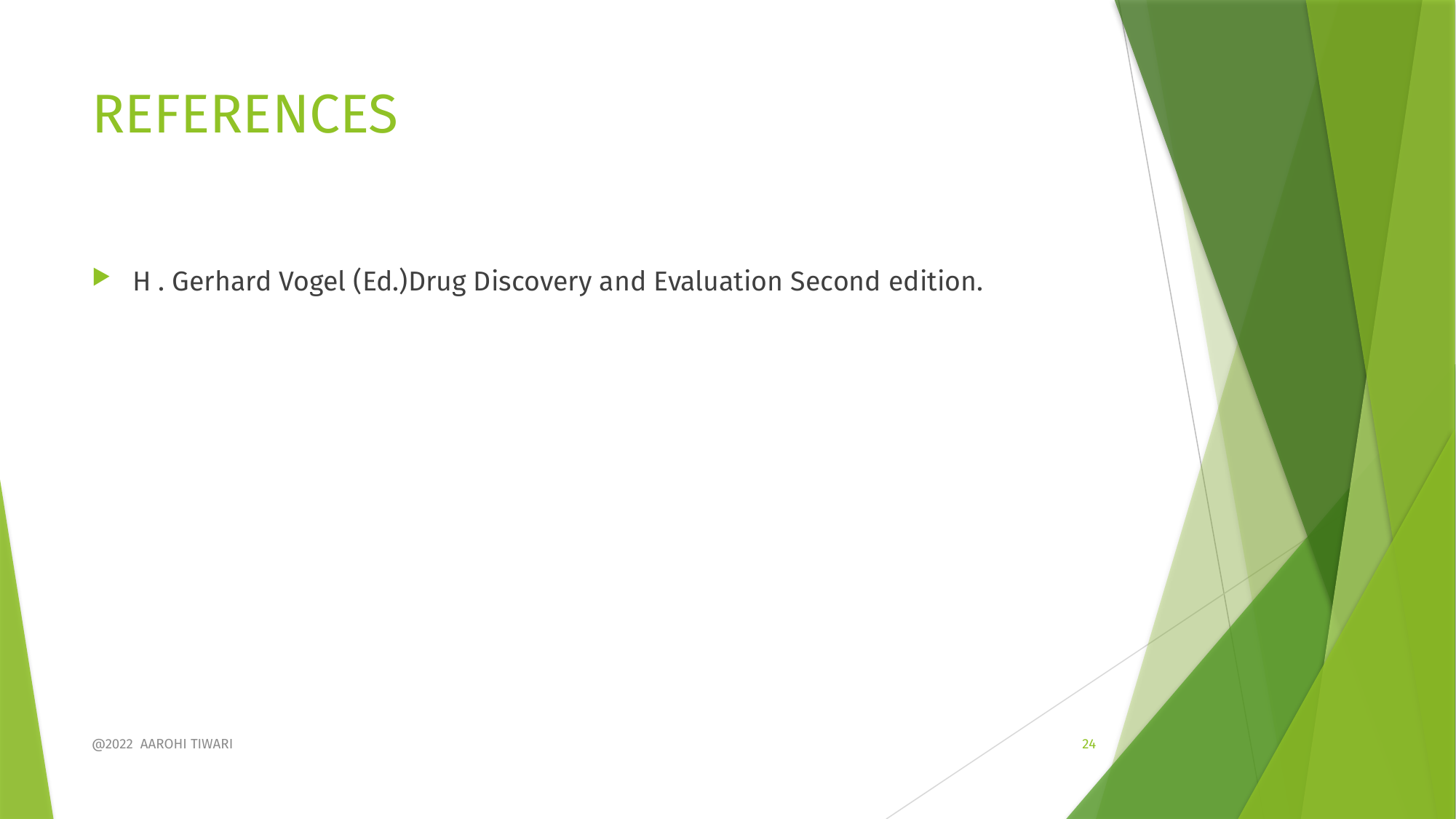

# REFERENCES
H . Gerhard Vogel (Ed.)Drug Discovery and Evaluation Second edition.
@2022  AAROHI TIWARI
24